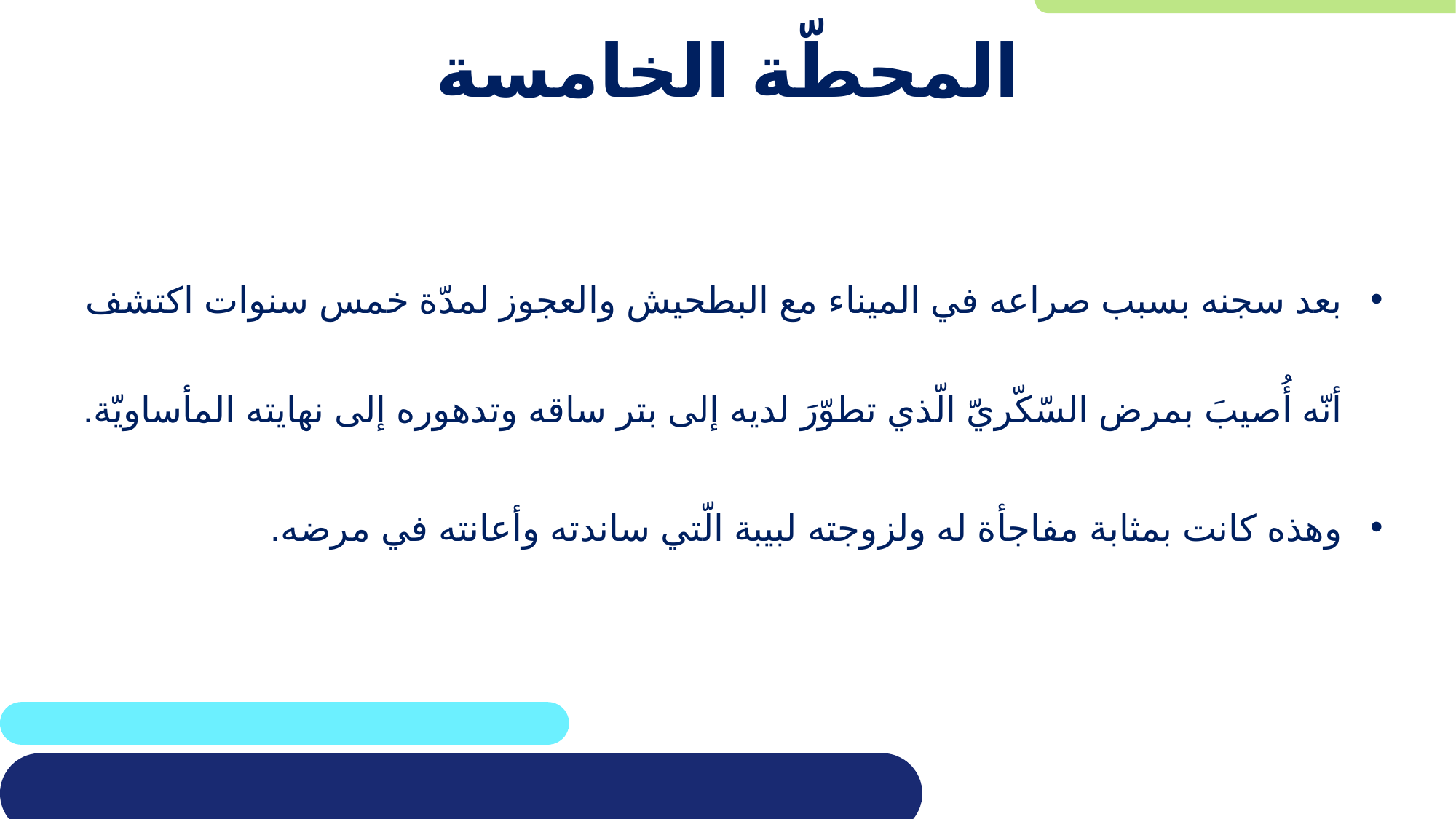

# المحطّة الخامسة
بعد سجنه بسبب صراعه في الميناء مع البطحيش والعجوز لمدّة خمس سنوات اكتشف أنّه أُصيبَ بمرض السّكّريّ الّذي تطوّرَ لديه إلى بتر ساقه وتدهوره إلى نهايته المأساويّة.
وهذه كانت بمثابة مفاجأة له ولزوجته لبيبة الّتي ساندته وأعانته في مرضه.